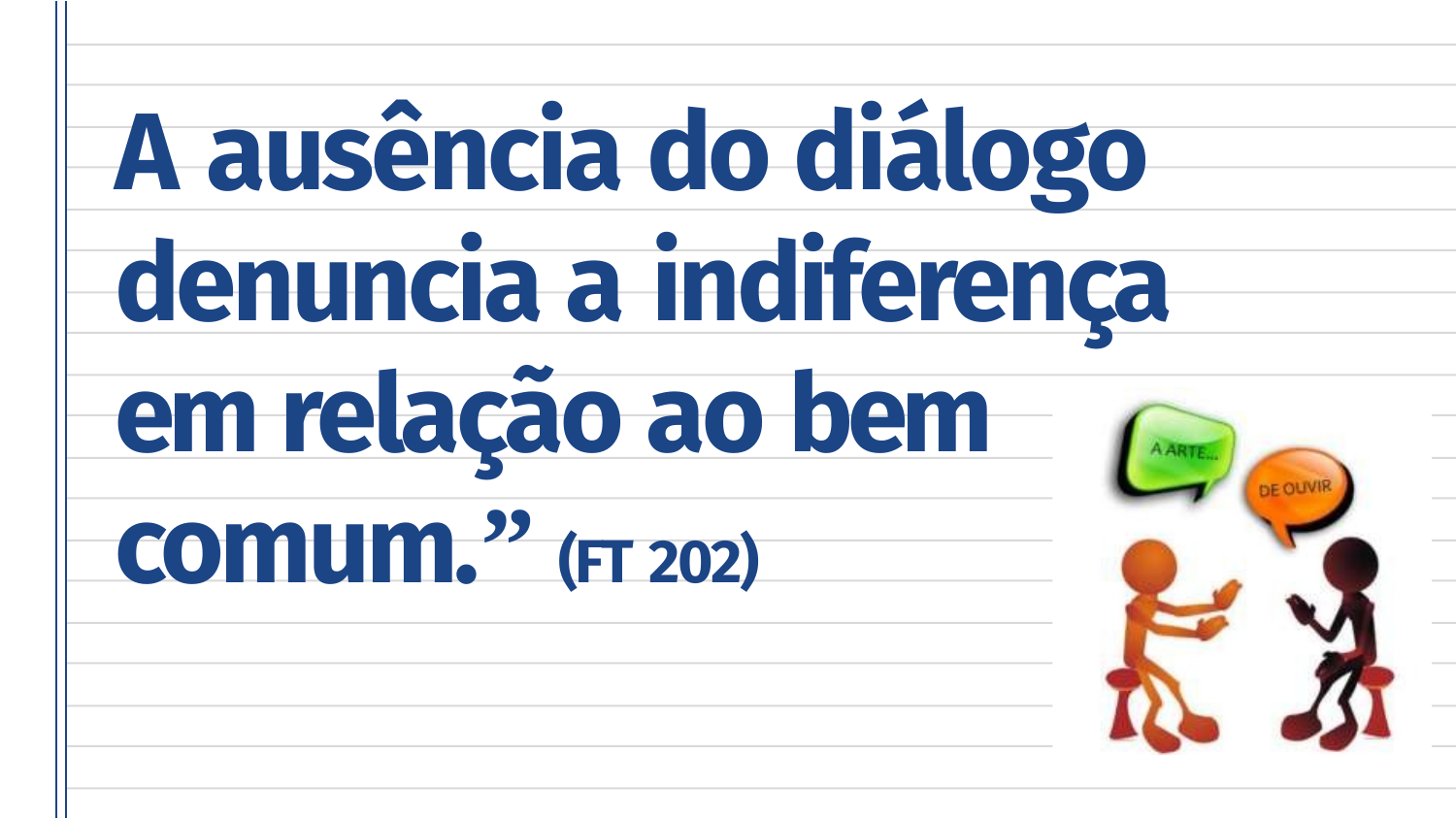

A ausência do diálogo  denuncia a indiferença  em relação ao bem  comum.” (FT 202)